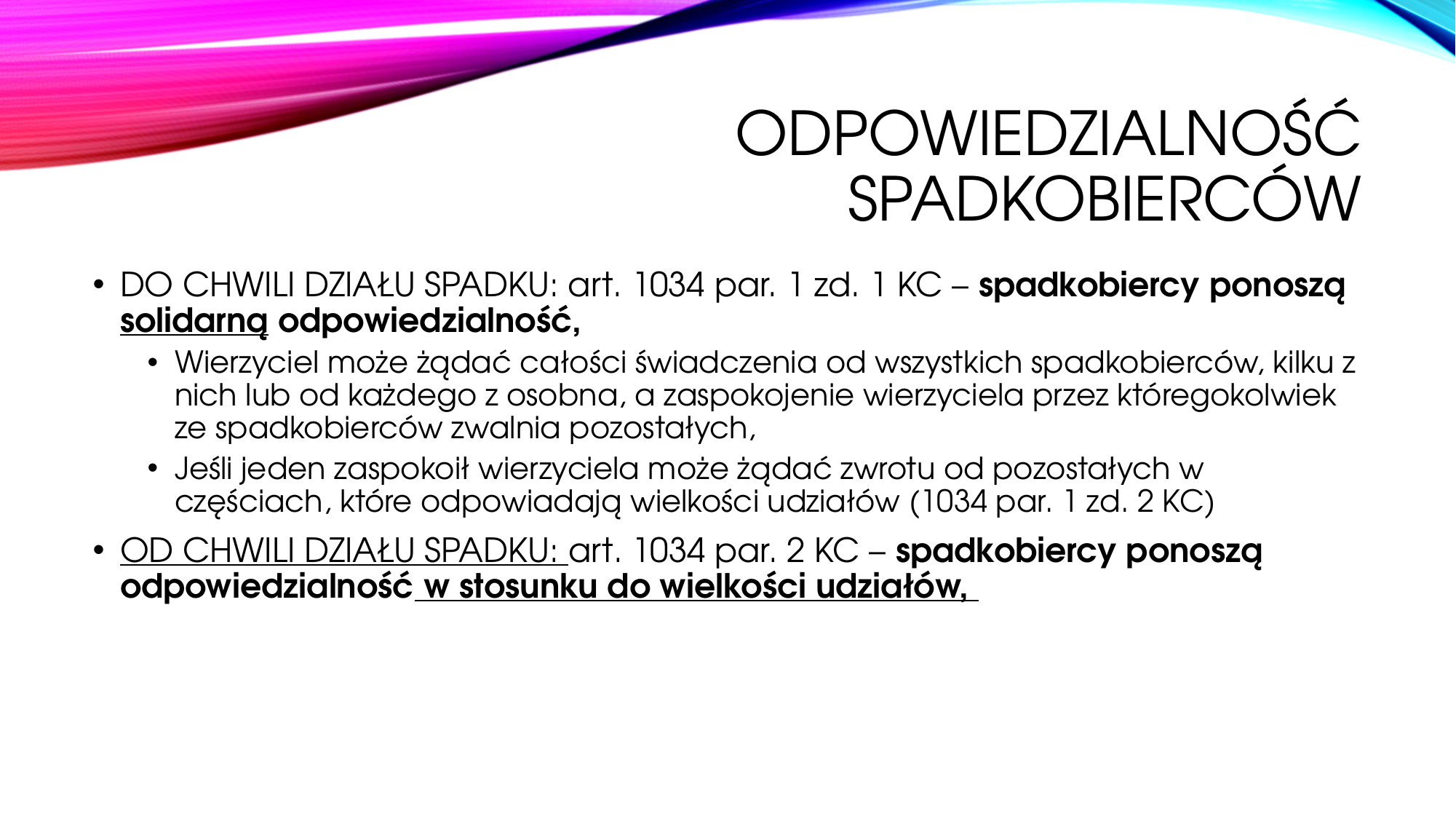

# Odpowiedzialność Spadkobierców
DO CHWILI DZIAŁU SPADKU: art. 1034 par. 1 zd. 1 KC – spadkobiercy ponoszą solidarną odpowiedzialność,
Wierzyciel może żądać całości świadczenia od wszystkich spadkobierców, kilku z nich lub od każdego z osobna, a zaspokojenie wierzyciela przez któregokolwiek ze spadkobierców zwalnia pozostałych,
Jeśli jeden zaspokoił wierzyciela może żądać zwrotu od pozostałych w częściach, które odpowiadają wielkości udziałów (1034 par. 1 zd. 2 KC)
OD CHWILI DZIAŁU SPADKU: art. 1034 par. 2 KC – spadkobiercy ponoszą odpowiedzialność w stosunku do wielkości udziałów,